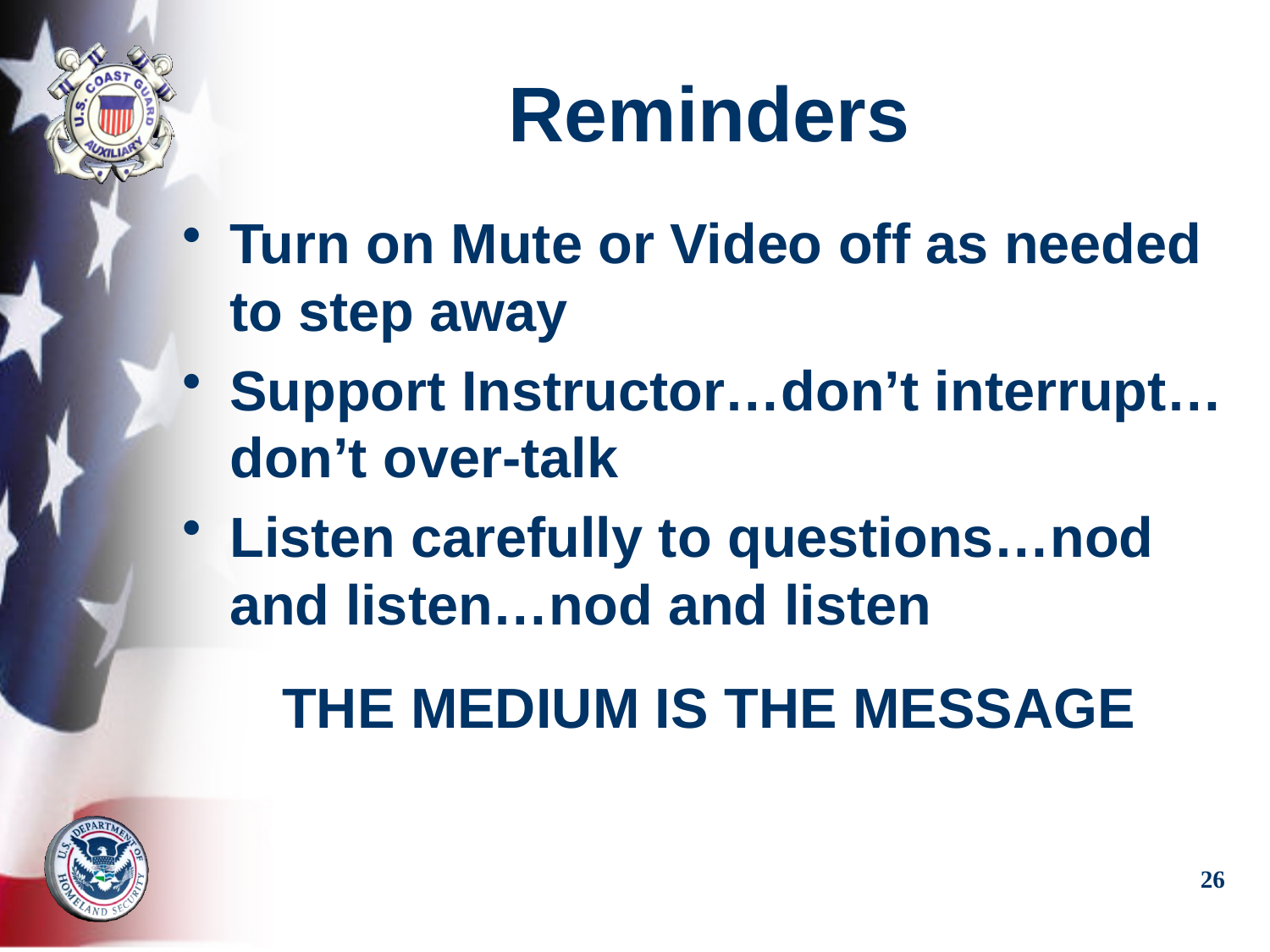

# Reminders
Turn on Mute or Video off as needed to step away
Support Instructor…don’t interrupt…don’t over-talk
Listen carefully to questions…nod and listen…nod and listen

THE MEDIUM IS THE MESSAGE
26